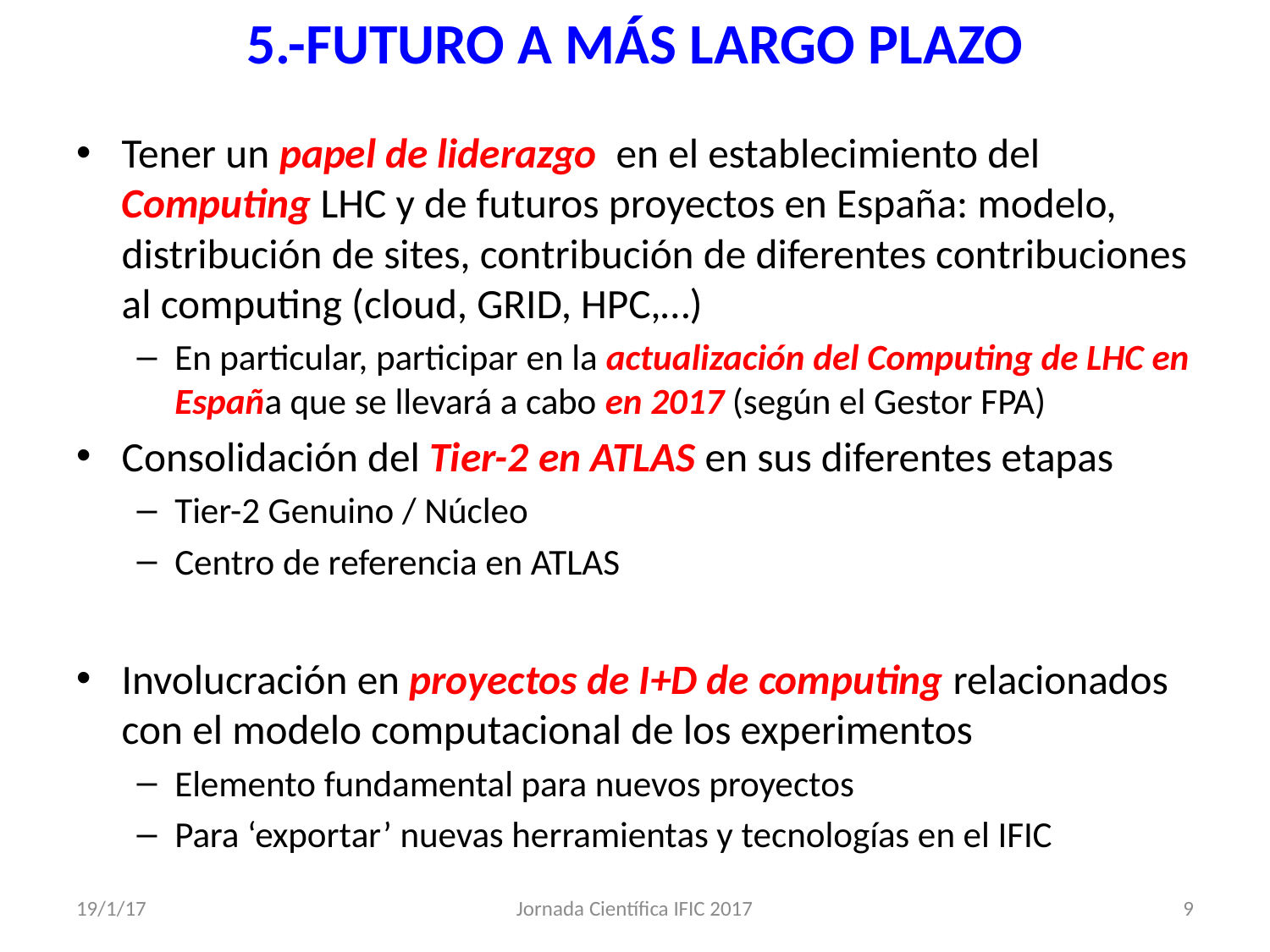

# 5.-FUTURO A MÁS LARGO PLAZO
Tener un papel de liderazgo  en el establecimiento del Computing LHC y de futuros proyectos en España: modelo, distribución de sites, contribución de diferentes contribuciones al computing (cloud, GRID, HPC,…)
En particular, participar en la actualización del Computing de LHC en España que se llevará a cabo en 2017 (según el Gestor FPA)
Consolidación del Tier-2 en ATLAS en sus diferentes etapas
Tier-2 Genuino / Núcleo
Centro de referencia en ATLAS

Involucración en proyectos de I+D de computing relacionados con el modelo computacional de los experimentos
Elemento fundamental para nuevos proyectos
Para ‘exportar’ nuevas herramientas y tecnologías en el IFIC

19/1/17
Jornada Científica IFIC 2017
9